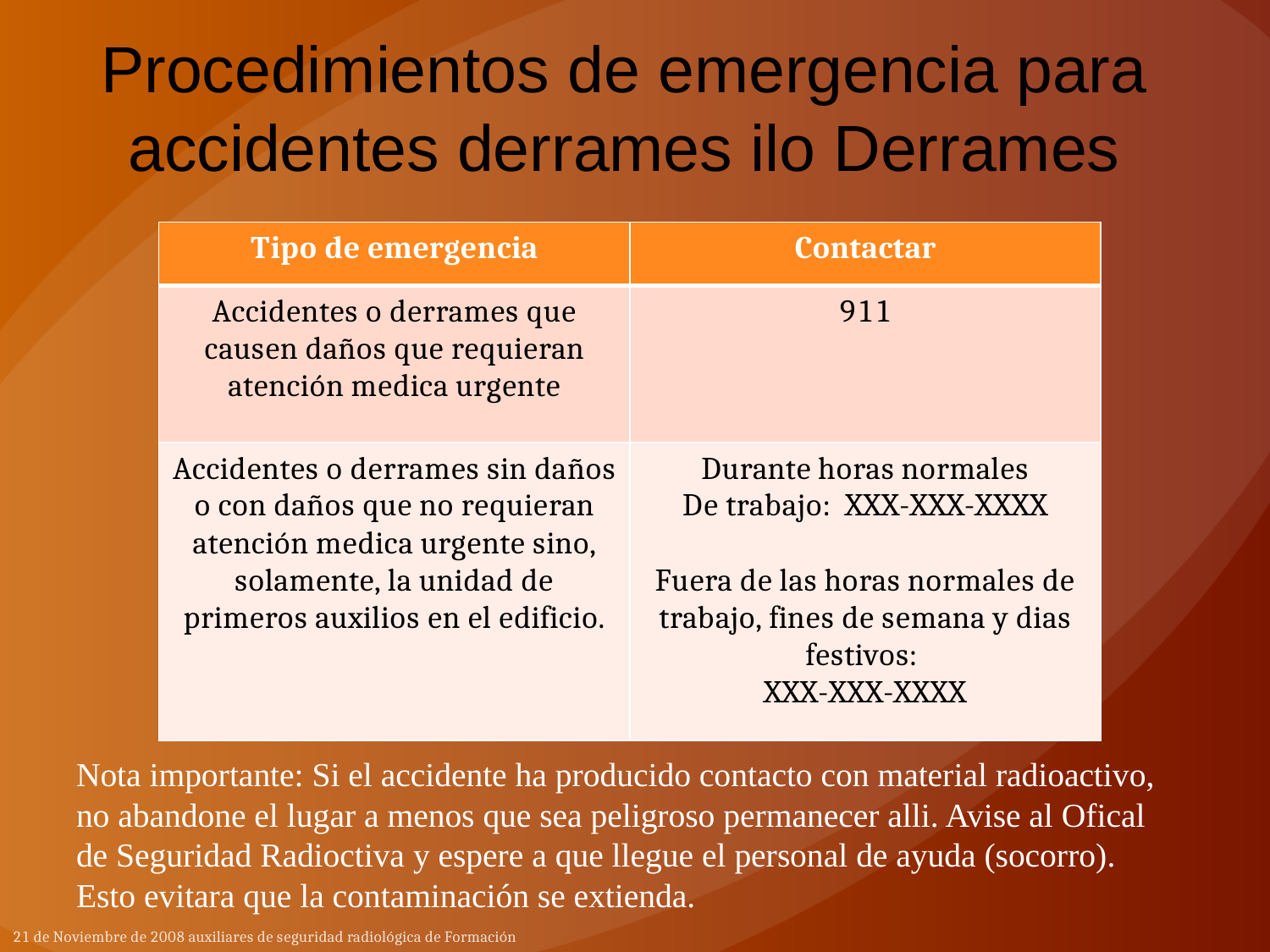

# Procedimientos de emergencia para accidentes derrames ilo Derrames
| Tipo de emergencia | Contactar |
| --- | --- |
| Accidentes o derrames que causen daños que requieran atención medica urgente | 911 |
| Accidentes o derrames sin daños o con daños que no requieran atención medica urgente sino, solamente, la unidad de primeros auxilios en el edificio. | Durante horas normales De trabajo: XXX-XXX-XXXX Fuera de las horas normales de trabajo, fines de semana y dias festivos: XXX-XXX-XXXX |
Nota importante: Si el accidente ha producido contacto con material radioactivo, no abandone el lugar a menos que sea peligroso permanecer alli. Avise al Ofical de Seguridad Radioctiva y espere a que llegue el personal de ayuda (socorro).
Esto evitara que la contaminación se extienda.
21 de Noviembre de 2008 auxiliares de seguridad radiológica de Formación